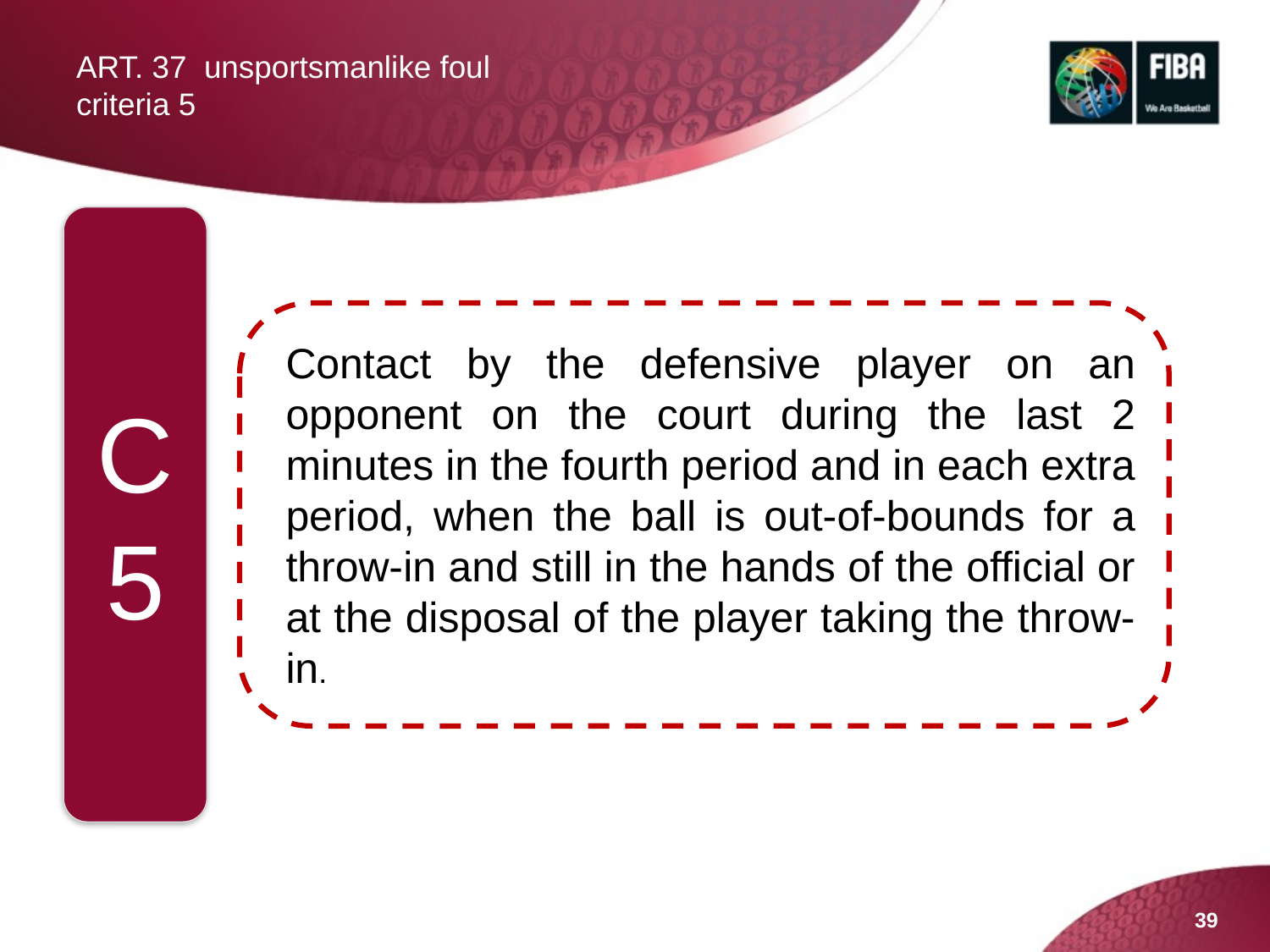

# ART. 37  unsportsmanlike foul criteria 5
C5
Contact by the defensive player on an opponent on the court during the last 2 minutes in the fourth period and in each extra period, when the ball is out-of-bounds for a throw-in and still in the hands of the official or at the disposal of the player taking the throw-in.